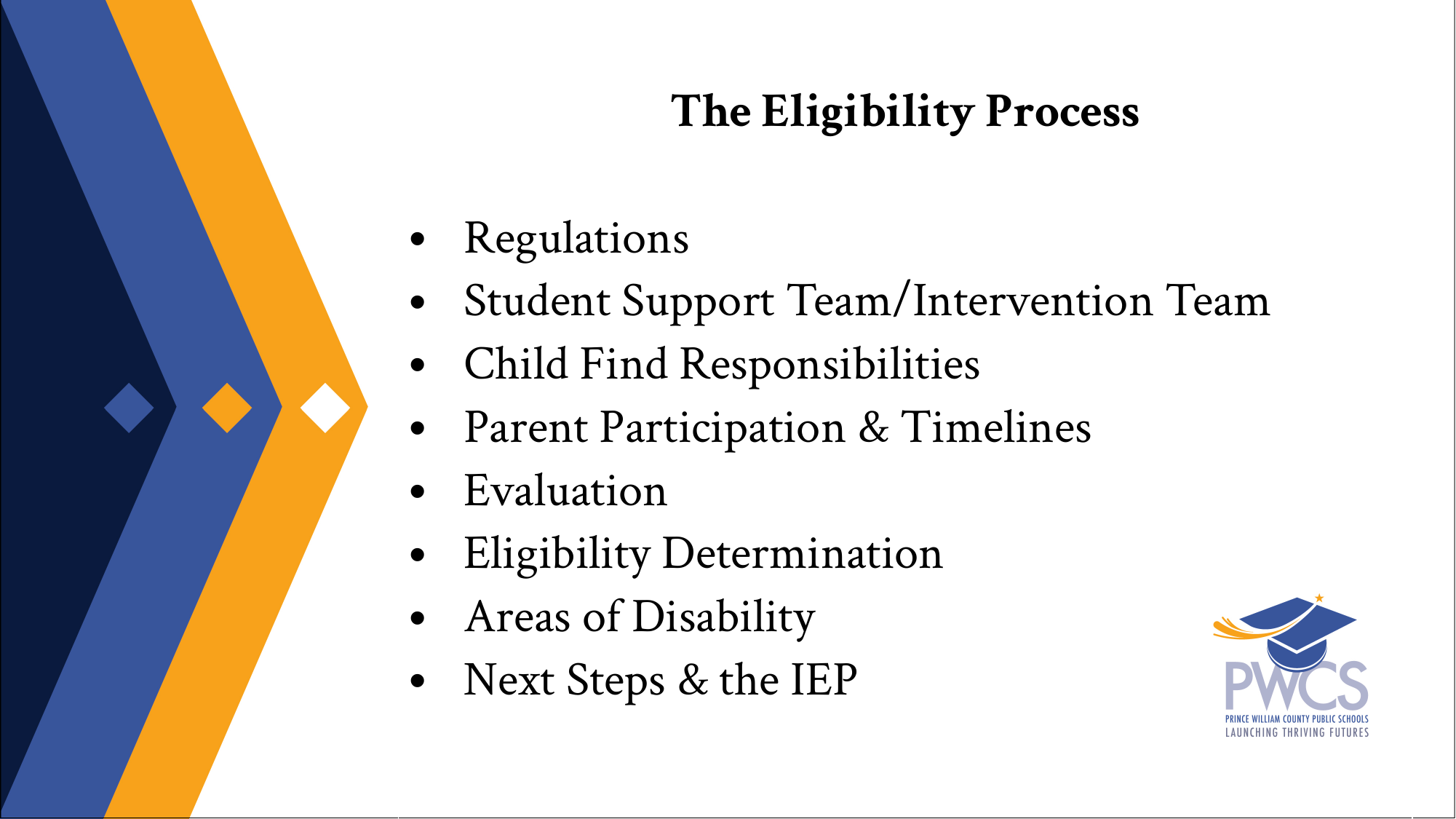

| The Eligibility Process Regulations Student Support Team/Intervention Team Child Find Responsibilities Parent Participation & Timelines Evaluation Eligibility Determination Areas of Disability Next Steps & the IEP |
| --- |